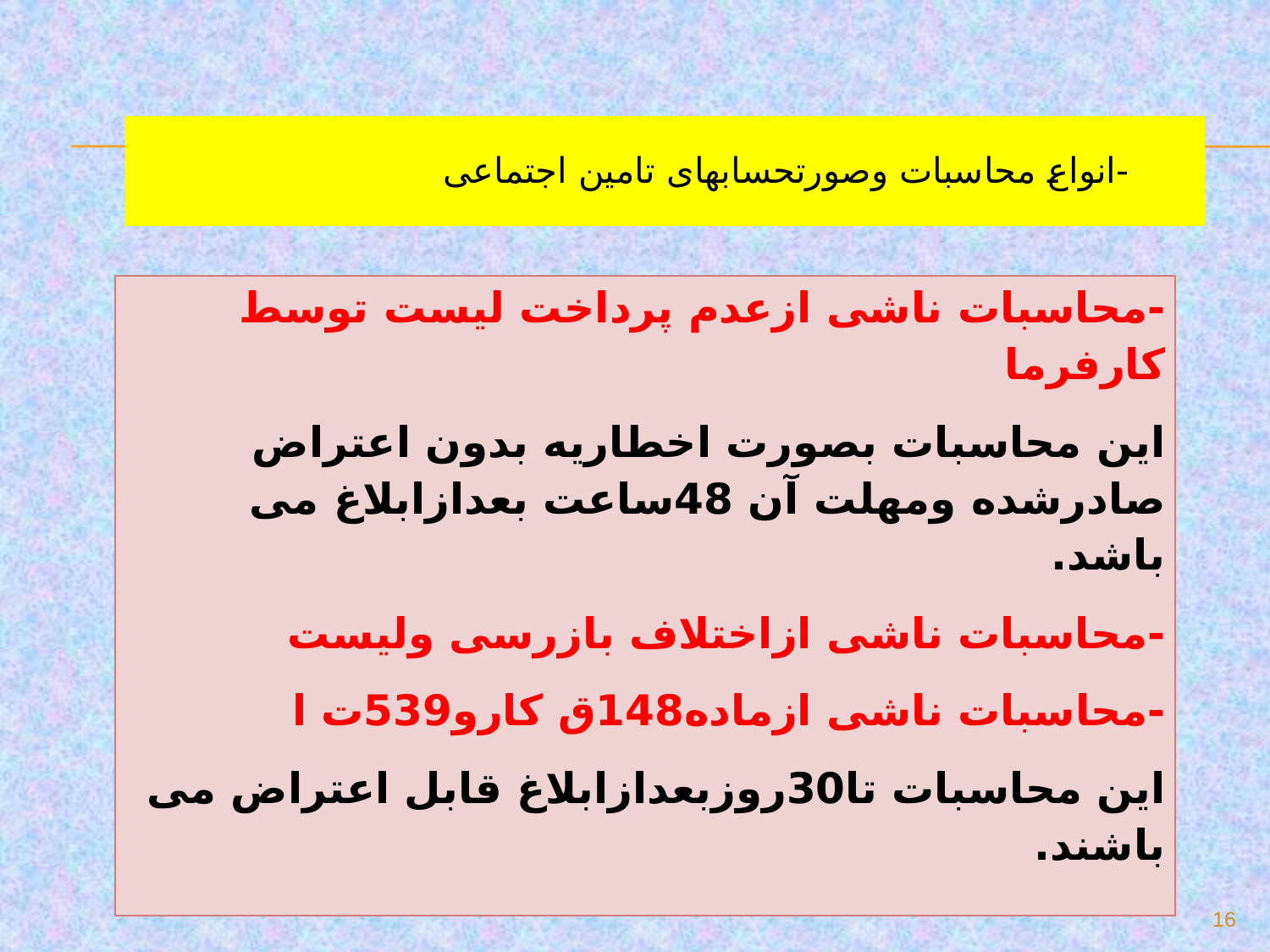

-انواع محاسبات وصورتحسابهای تامین اجتماعی
| -محاسبات ناشی ازعدم پرداخت لیست توسط کارفرما این محاسبات بصورت اخطاریه بدون اعتراض صادرشده ومهلت آن 48ساعت بعدازابلاغ می باشد. -محاسبات ناشی ازاختلاف بازرسی ولیست -محاسبات ناشی ازماده148ق کارو539ت ا این محاسبات تا30روزبعدازابلاغ قابل اعتراض می باشند. |
| --- |
16